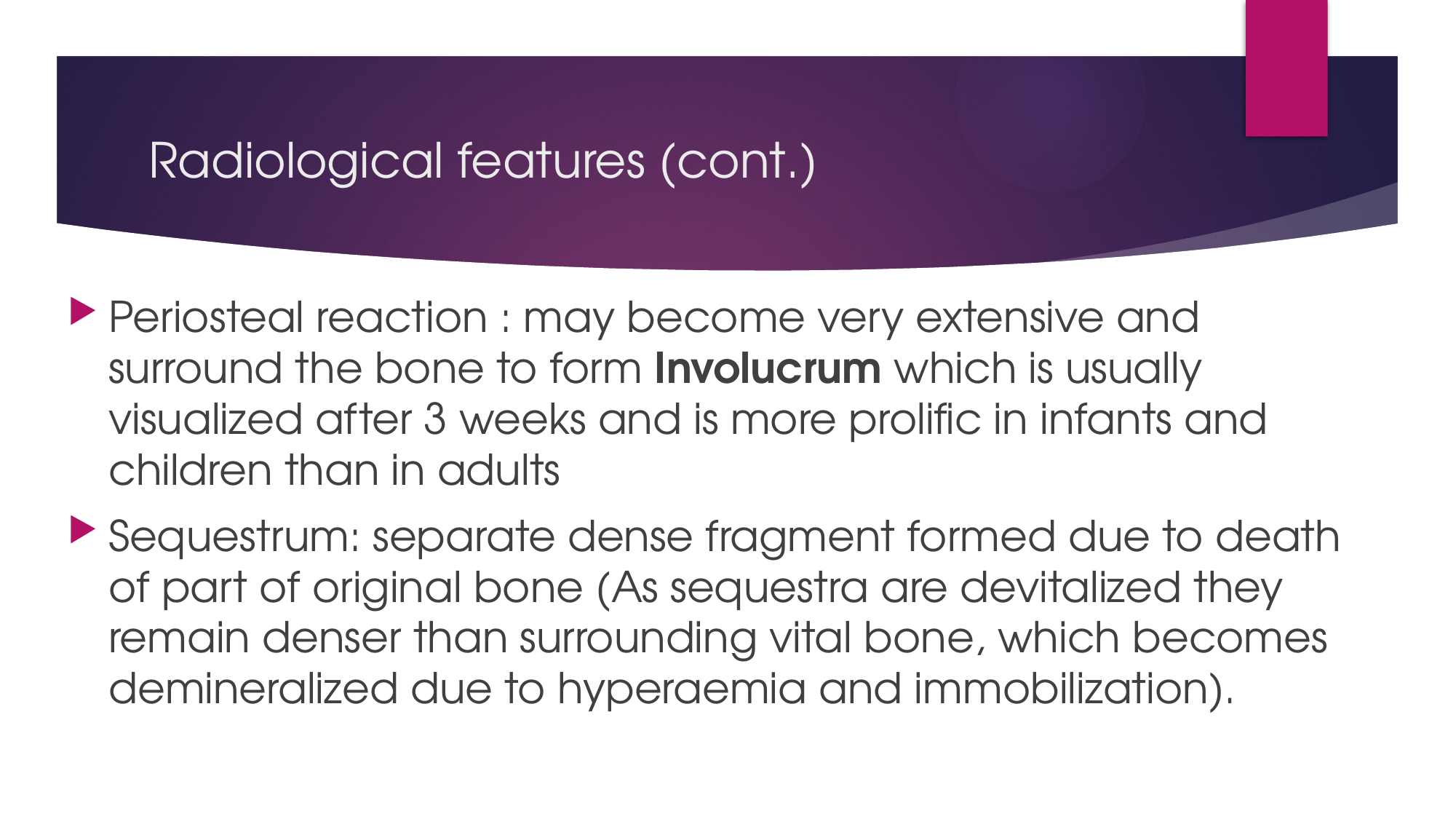

# Radiological features (cont.)
Periosteal reaction : may become very extensive and surround the bone to form Involucrum which is usually visualized after 3 weeks and is more prolific in infants and children than in adults
Sequestrum: separate dense fragment formed due to death of part of original bone (As sequestra are devitalized they remain denser than surrounding vital bone, which becomes demineralized due to hyperaemia and immobilization).